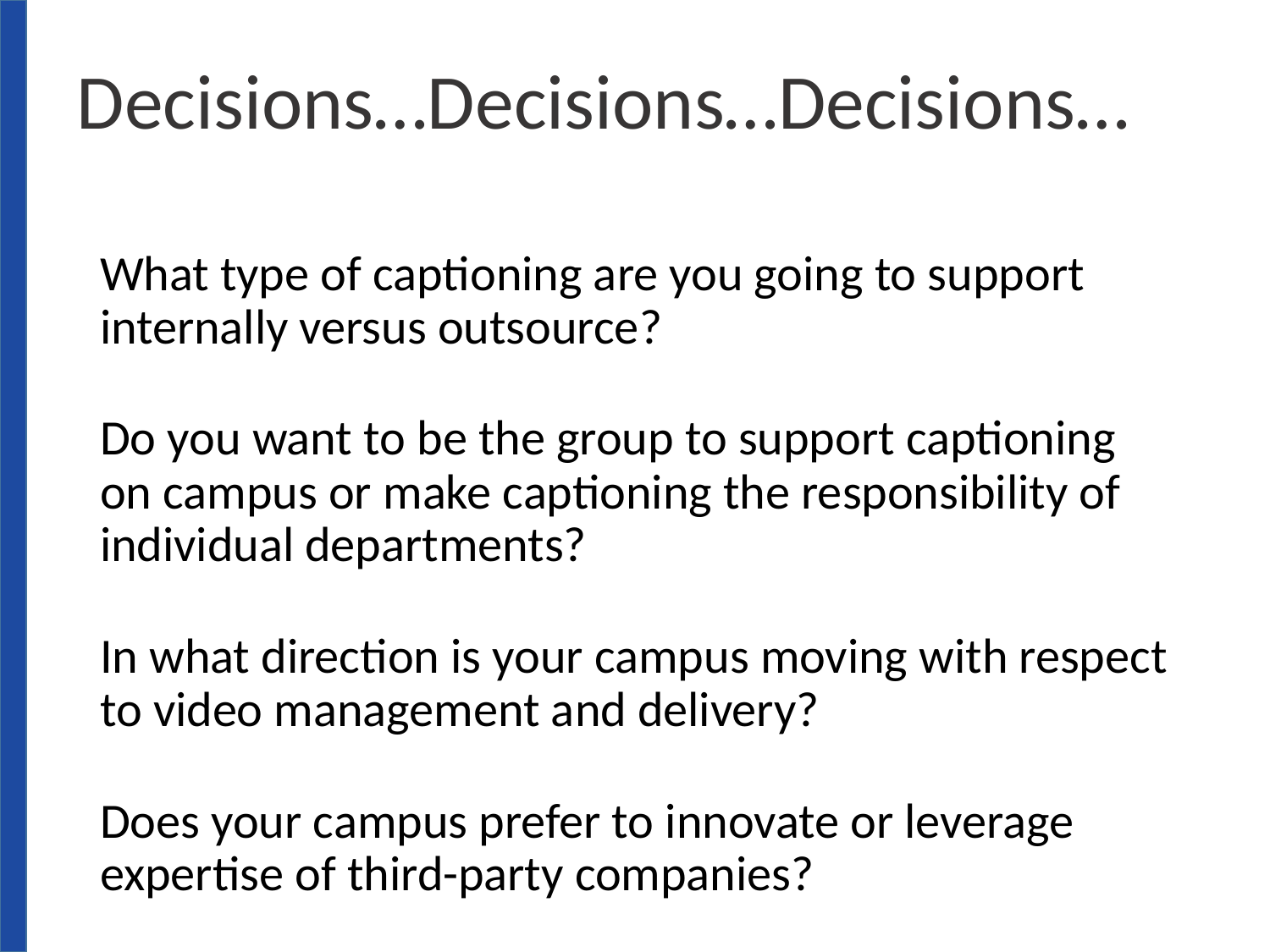

# Decisions…Decisions…Decisions…
What type of captioning are you going to support internally versus outsource?

Do you want to be the group to support captioning on campus or make captioning the responsibility of individual departments?

In what direction is your campus moving with respect to video management and delivery?

Does your campus prefer to innovate or leverage expertise of third-party companies?